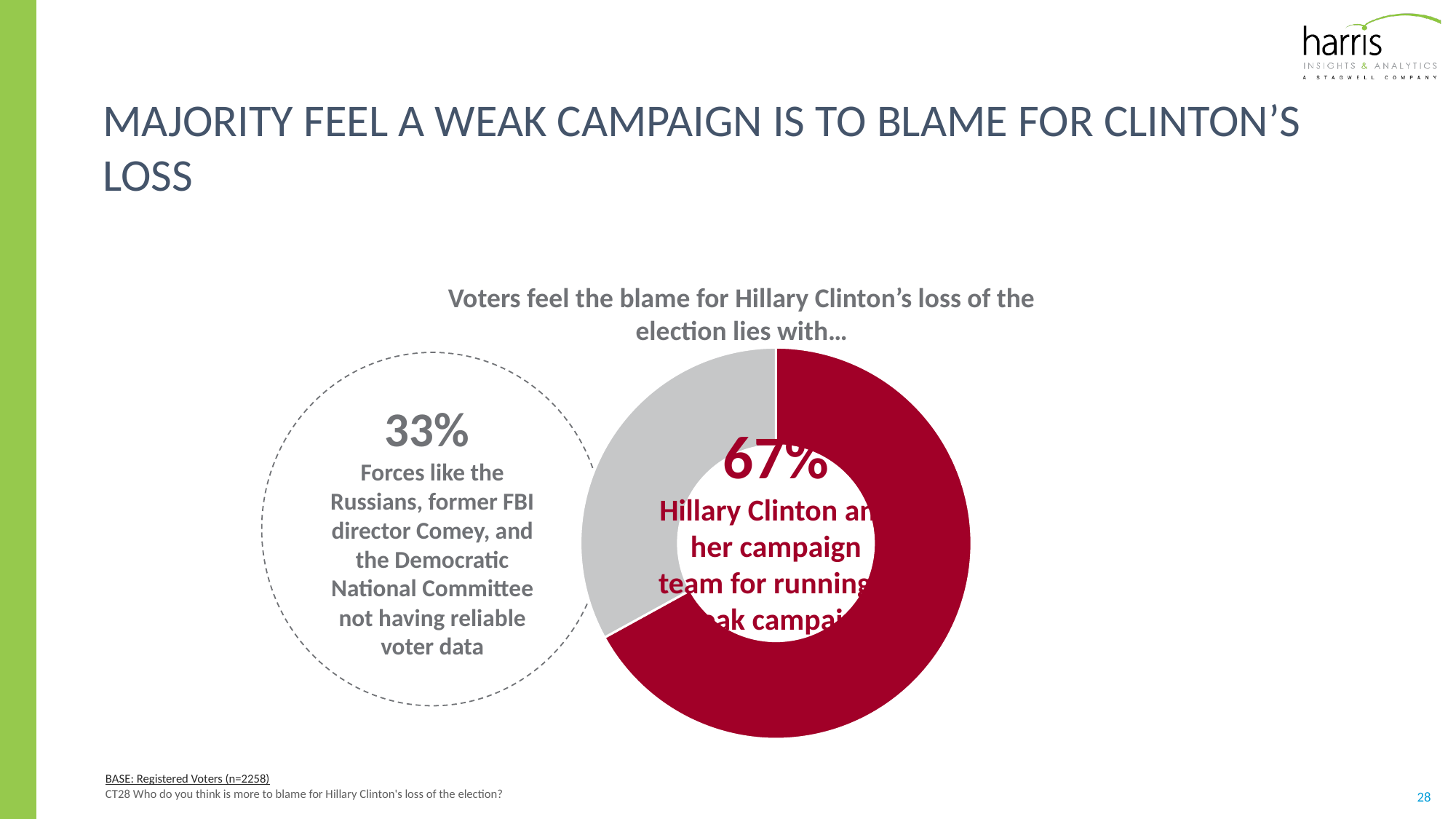

# Majority feel a weak campaign is to blame for Clinton’s loss
Voters feel the blame for Hillary Clinton’s loss of the election lies with…
67%
Hillary Clinton and her campaign team for running a weak campaign

### Chart

| Category | Sales |
|---|---|
| Yes | 0.67 |
| No | 0.33 |
33%
Forces like the Russians, former FBI director Comey, and the Democratic National Committee not having reliable voter data
BASE: Registered Voters (n=2258)
CT28 Who do you think is more to blame for Hillary Clinton's loss of the election?